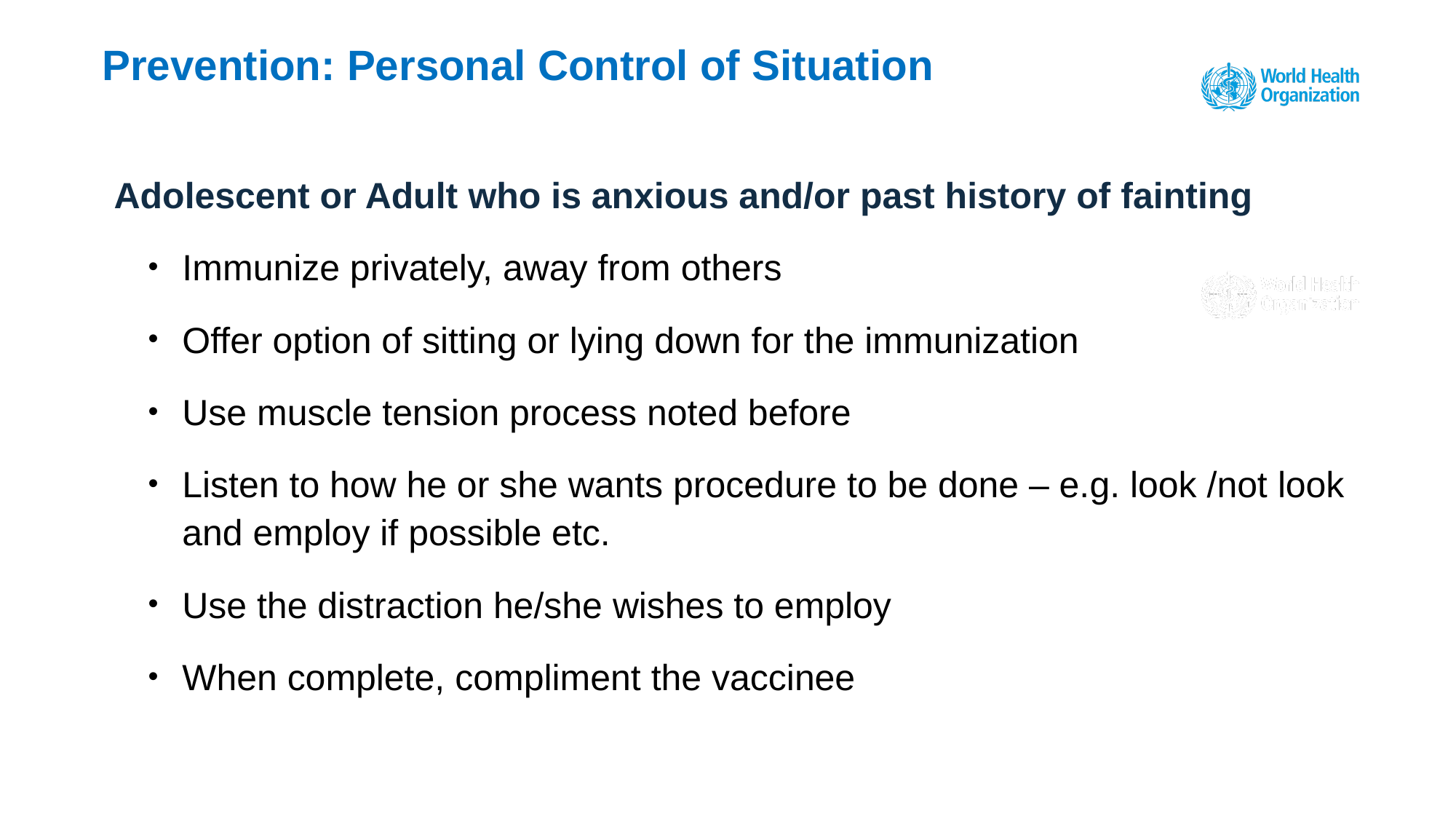

# Prevention: Personal Control of Situation
Adolescent or Adult who is anxious and/or past history of fainting
Immunize privately, away from others
Offer option of sitting or lying down for the immunization
Use muscle tension process noted before
Listen to how he or she wants procedure to be done – e.g. look /not look and employ if possible etc.
Use the distraction he/she wishes to employ
When complete, compliment the vaccinee